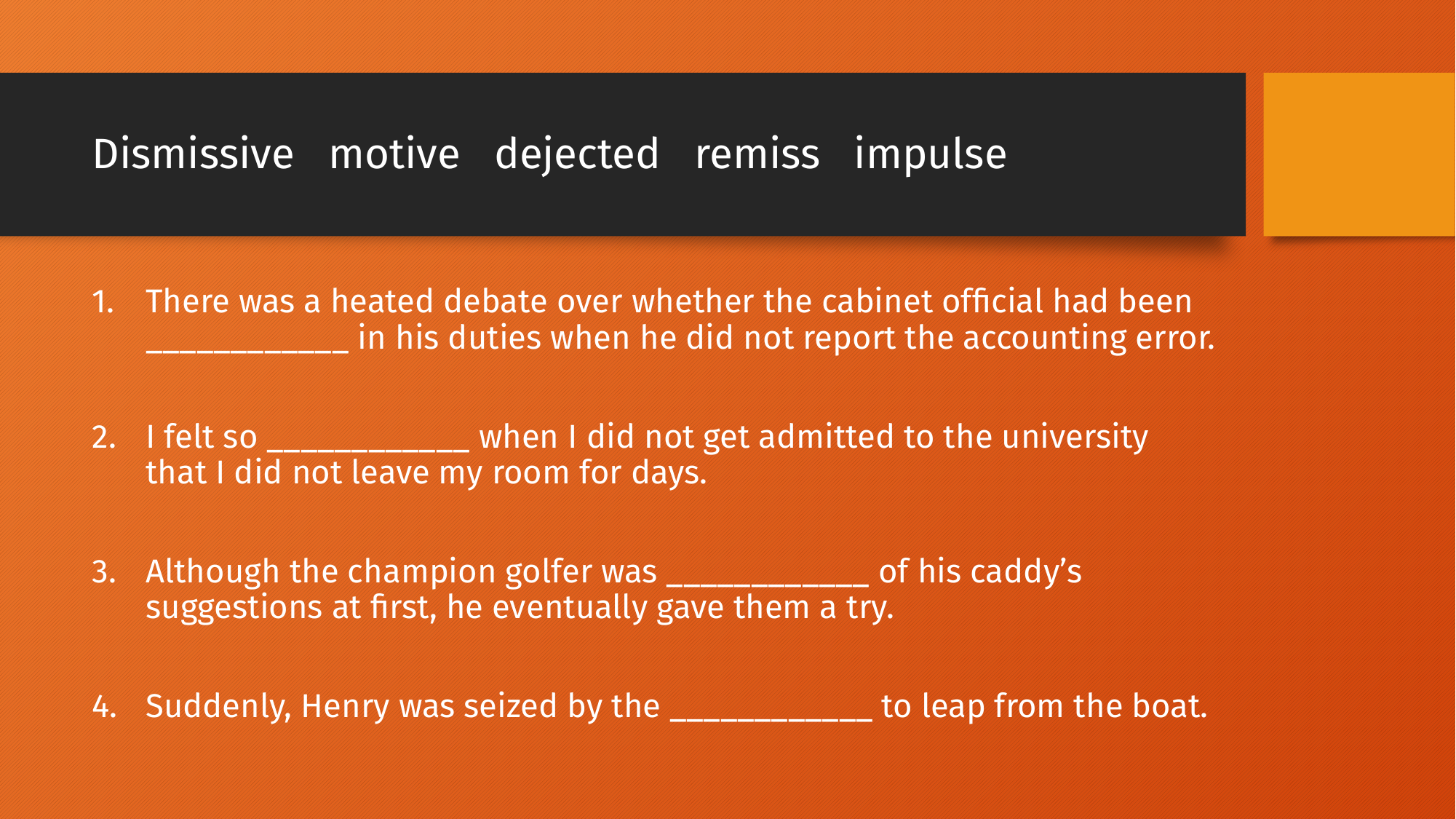

# Dismissive   motive   dejected   remiss   impulse
There was a heated debate over whether the cabinet official had been ____________ in his duties when he did not report the accounting error.

I felt so ____________ when I did not get admitted to the university that I did not leave my room for days.

Although the champion golfer was ____________ of his caddy’s suggestions at first, he eventually gave them a try.

Suddenly, Henry was seized by the ____________ to leap from the boat.